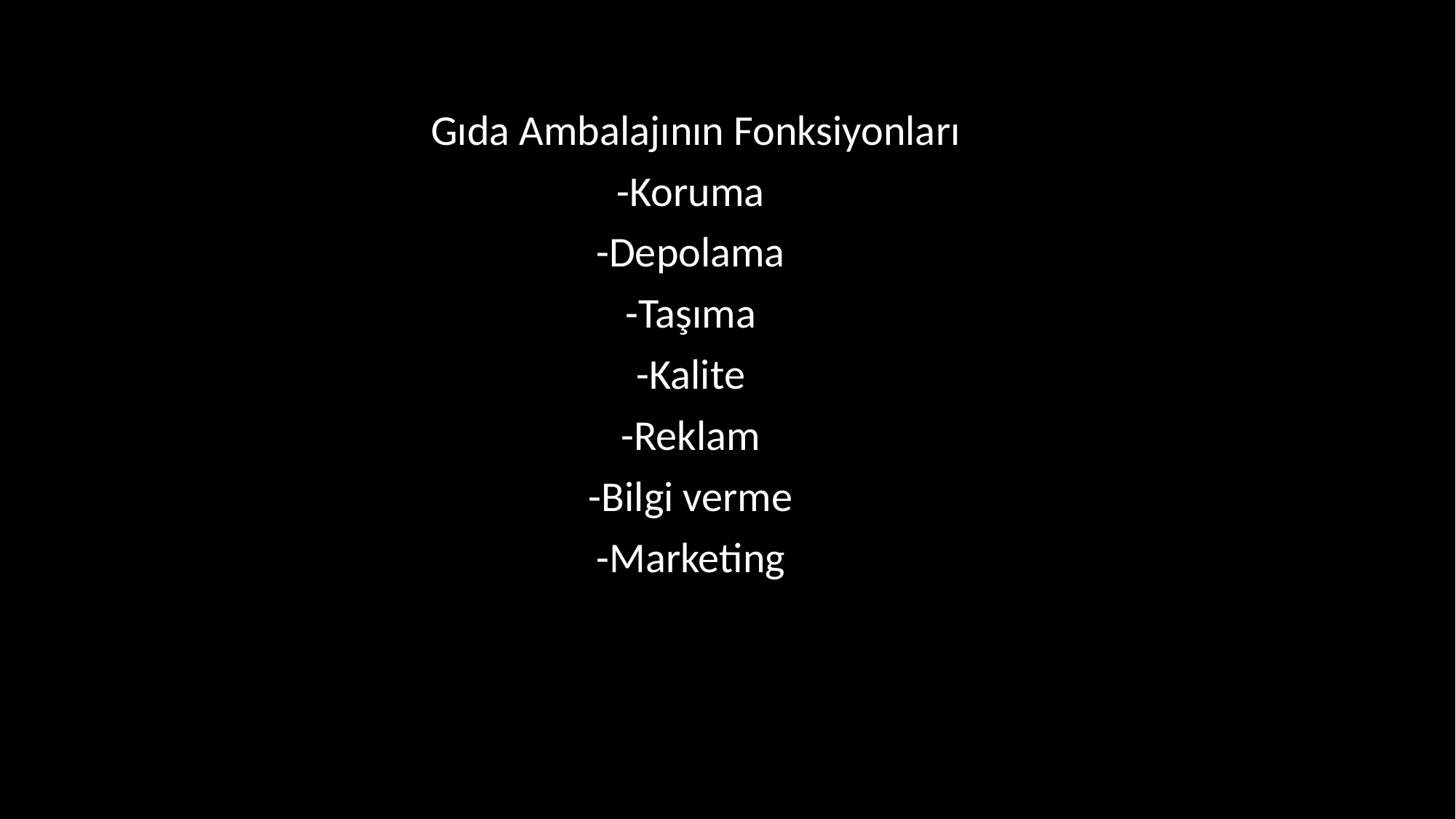

Gıda Ambalajının Fonksiyonları
-Koruma
-Depolama
-Taşıma
-Kalite
-Reklam
-Bilgi verme
-Marketing